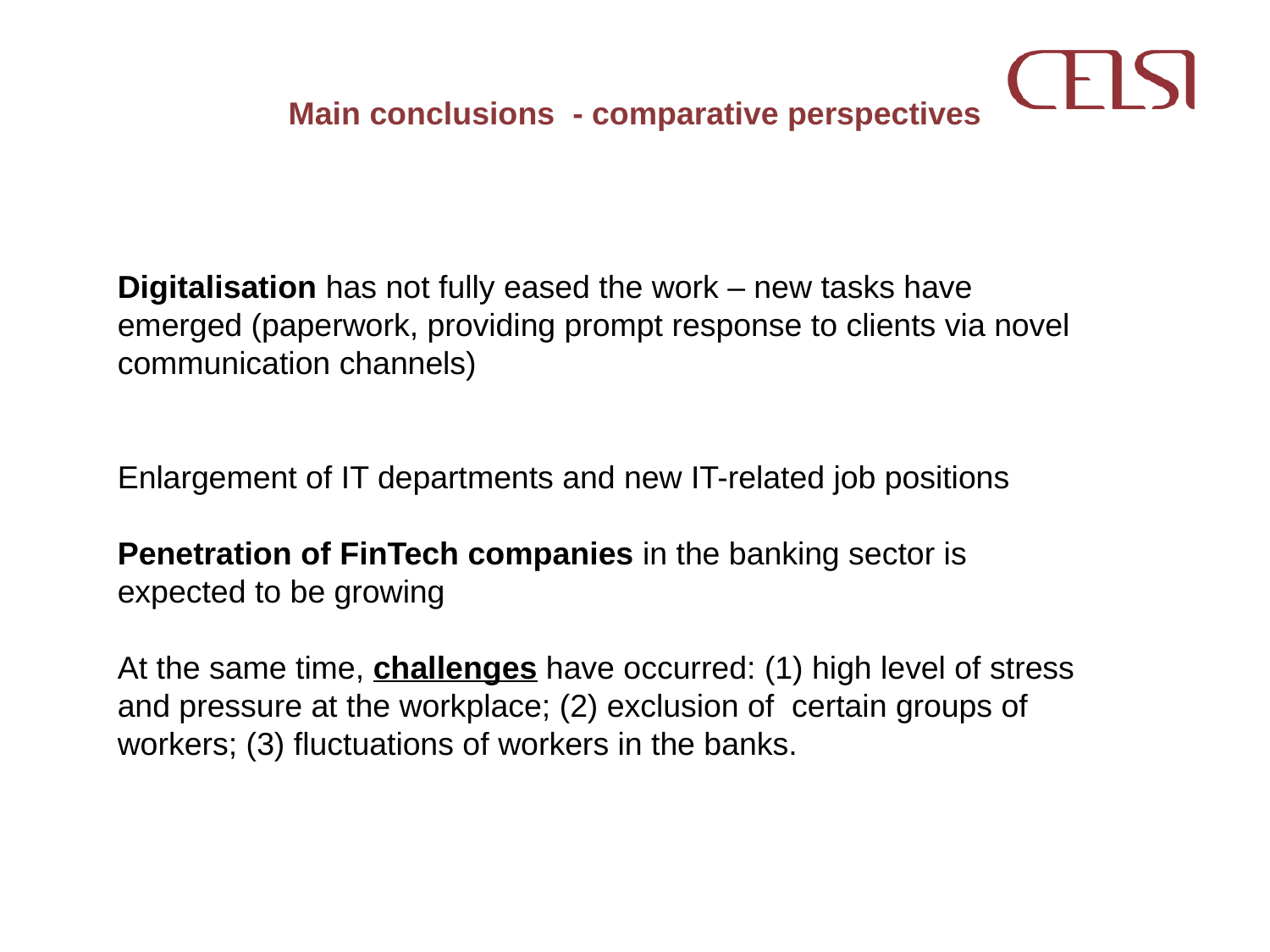

# Main conclusions  - comparative perspectives
Digitalisation has not fully eased the work – new tasks have emerged (paperwork, providing prompt response to clients via novel communication channels)

Enlargement of IT departments and new IT-related job positions

Penetration of FinTech companies in the banking sector is expected to be growing

At the same time, challenges have occurred: (1) high level of stress and pressure at the workplace; (2) exclusion of  certain groups of workers; (3) fluctuations of workers in the banks.